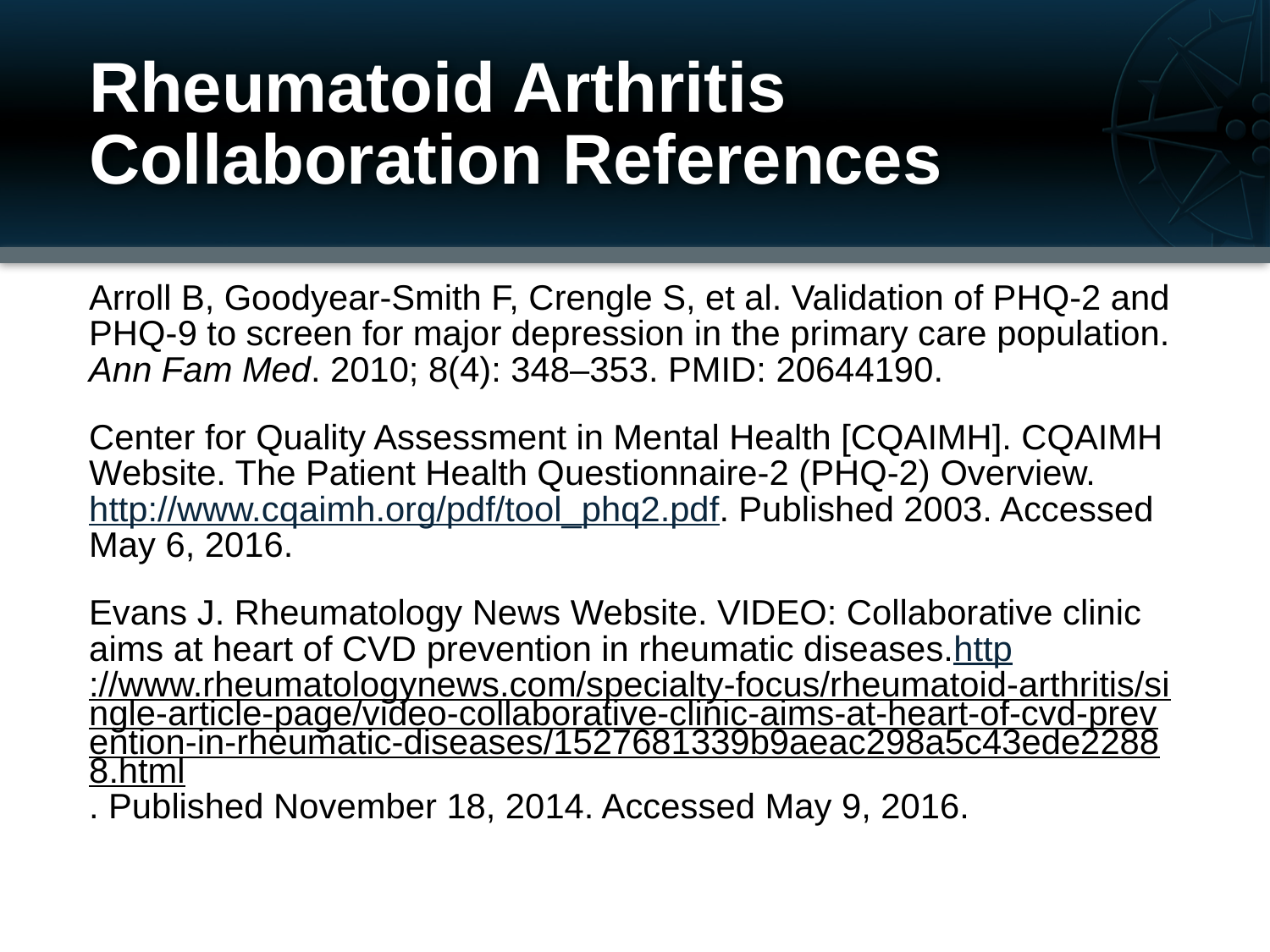

# Rheumatoid Arthritis Collaboration References
Arroll B, Goodyear-Smith F, Crengle S, et al. Validation of PHQ-2 and PHQ-9 to screen for major depression in the primary care population. Ann Fam Med. 2010; 8(4): 348–353. PMID: 20644190.
Center for Quality Assessment in Mental Health [CQAIMH]. CQAIMH Website. The Patient Health Questionnaire-2 (PHQ-2) Overview. http://www.cqaimh.org/pdf/tool_phq2.pdf. Published 2003. Accessed May 6, 2016.
Evans J. Rheumatology News Website. VIDEO: Collaborative clinic aims at heart of CVD prevention in rheumatic diseases.http://www.rheumatologynews.com/specialty-focus/rheumatoid-arthritis/single-article-page/video-collaborative-clinic-aims-at-heart-of-cvd-prevention-in-rheumatic-diseases/1527681339b9aeac298a5c43ede22888.html. Published November 18, 2014. Accessed May 9, 2016.